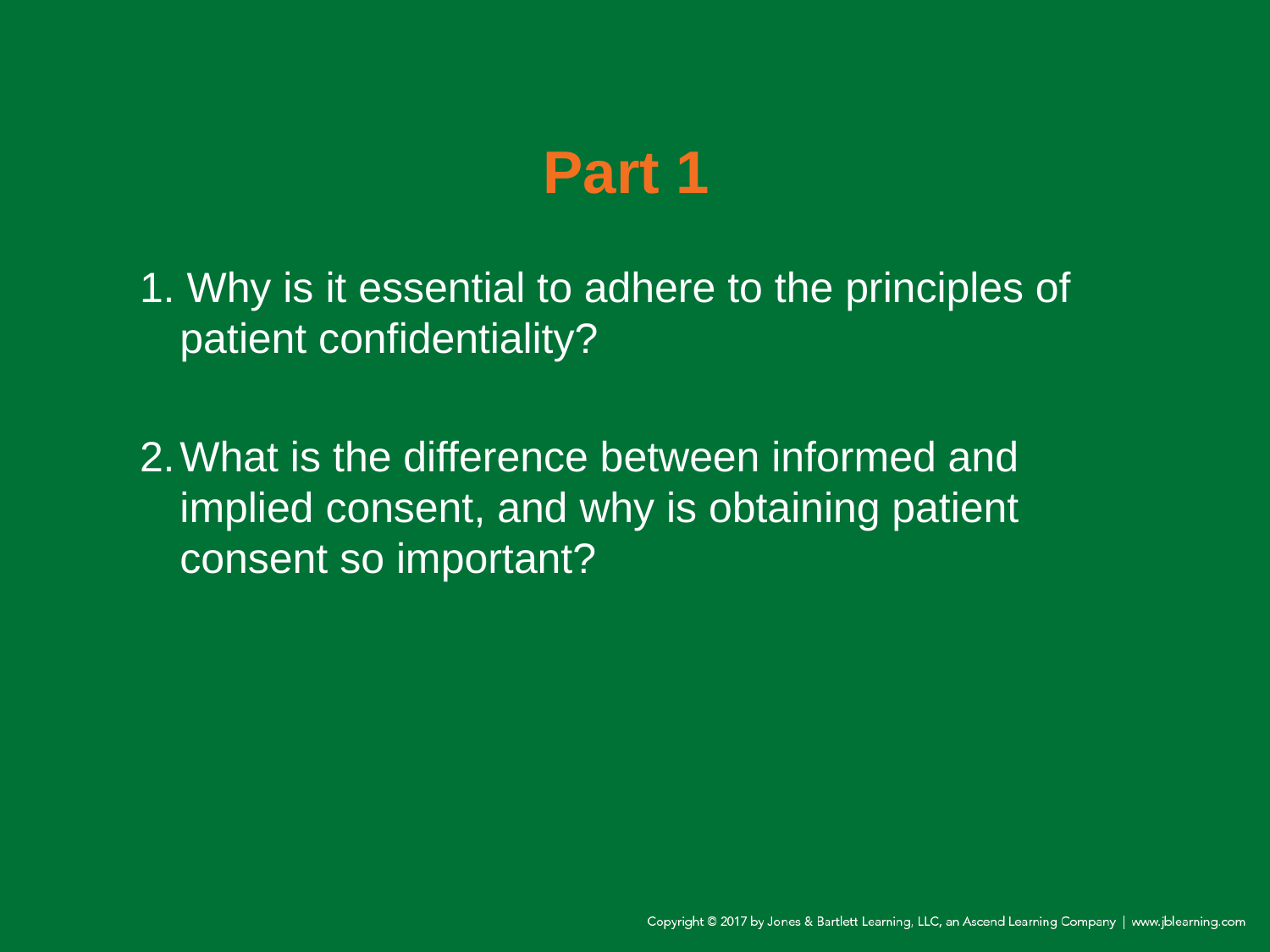

# Part 1
1. Why is it essential to adhere to the principles of patient confidentiality?

2.	What is the difference between informed and implied consent, and why is obtaining patient consent so important?